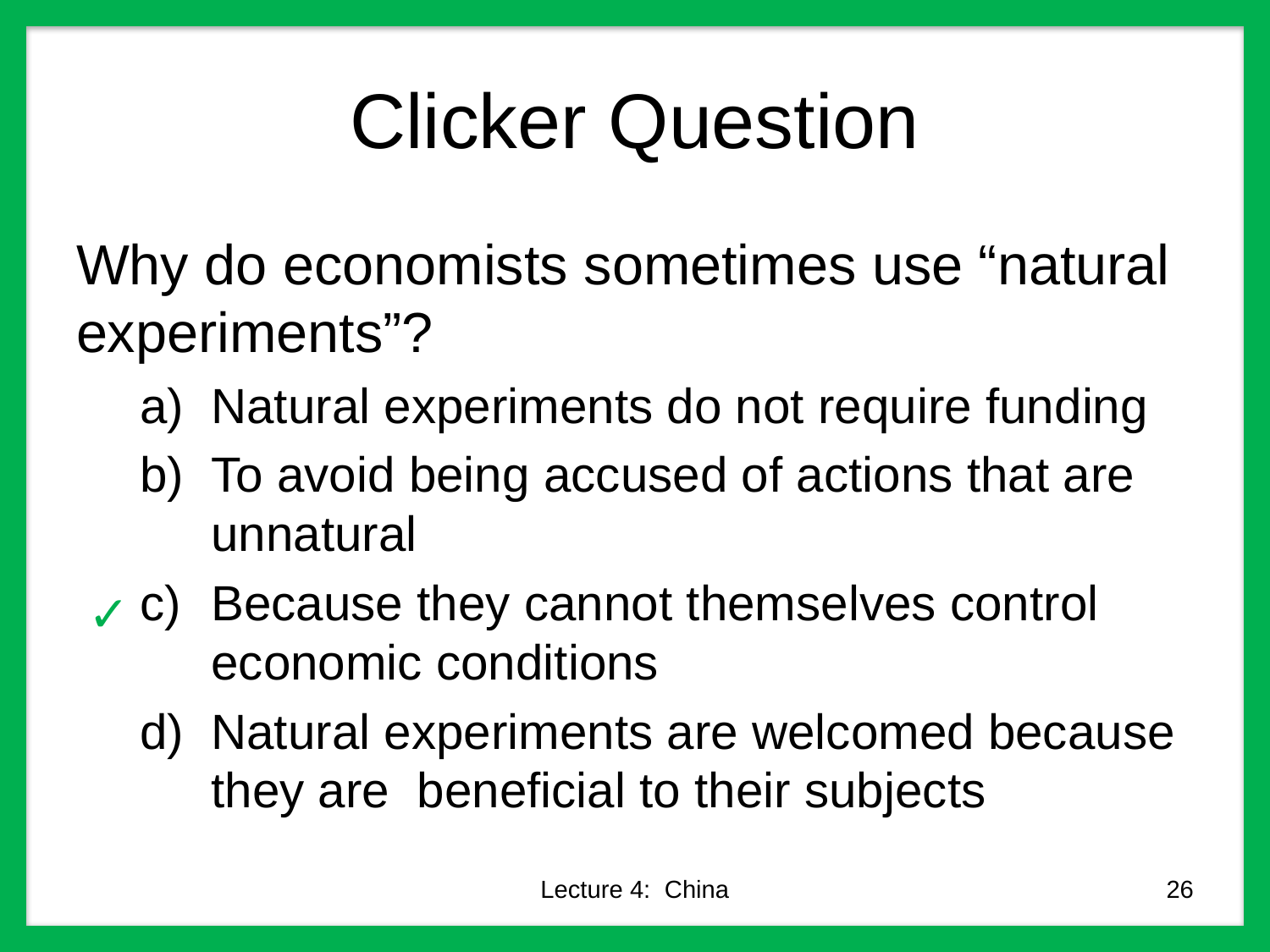

# Clicker Question
Why do economists sometimes use “natural experiments”?
Natural experiments do not require funding
To avoid being accused of actions that are unnatural
Because they cannot themselves control economic conditions
Natural experiments are welcomed because they are  beneficial to their subjects

✓
Lecture 4:  China
26